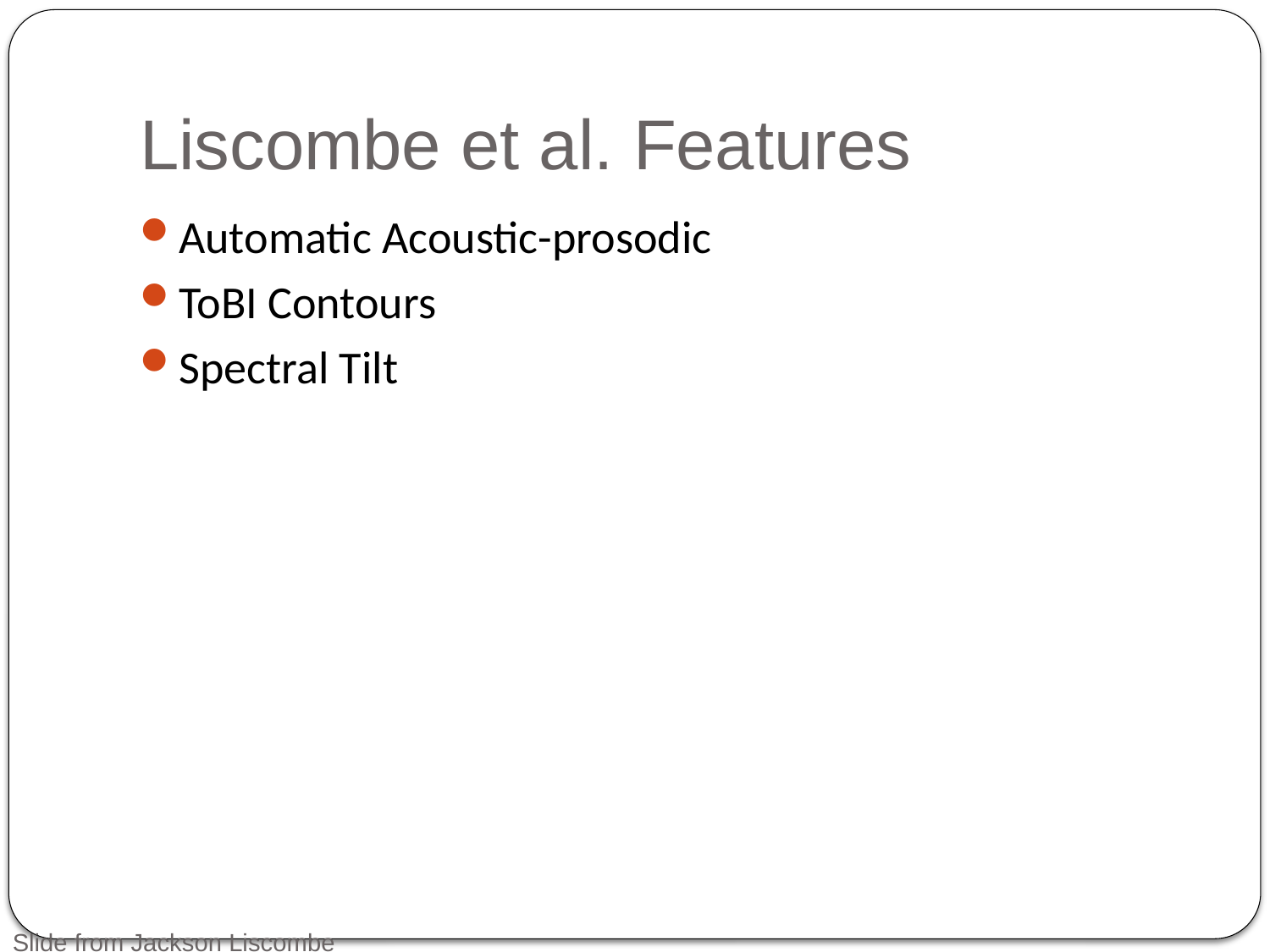

# Liscombe et al. Features
Automatic Acoustic-prosodic
ToBI Contours
Spectral Tilt

Slide from Jackson Liscombe